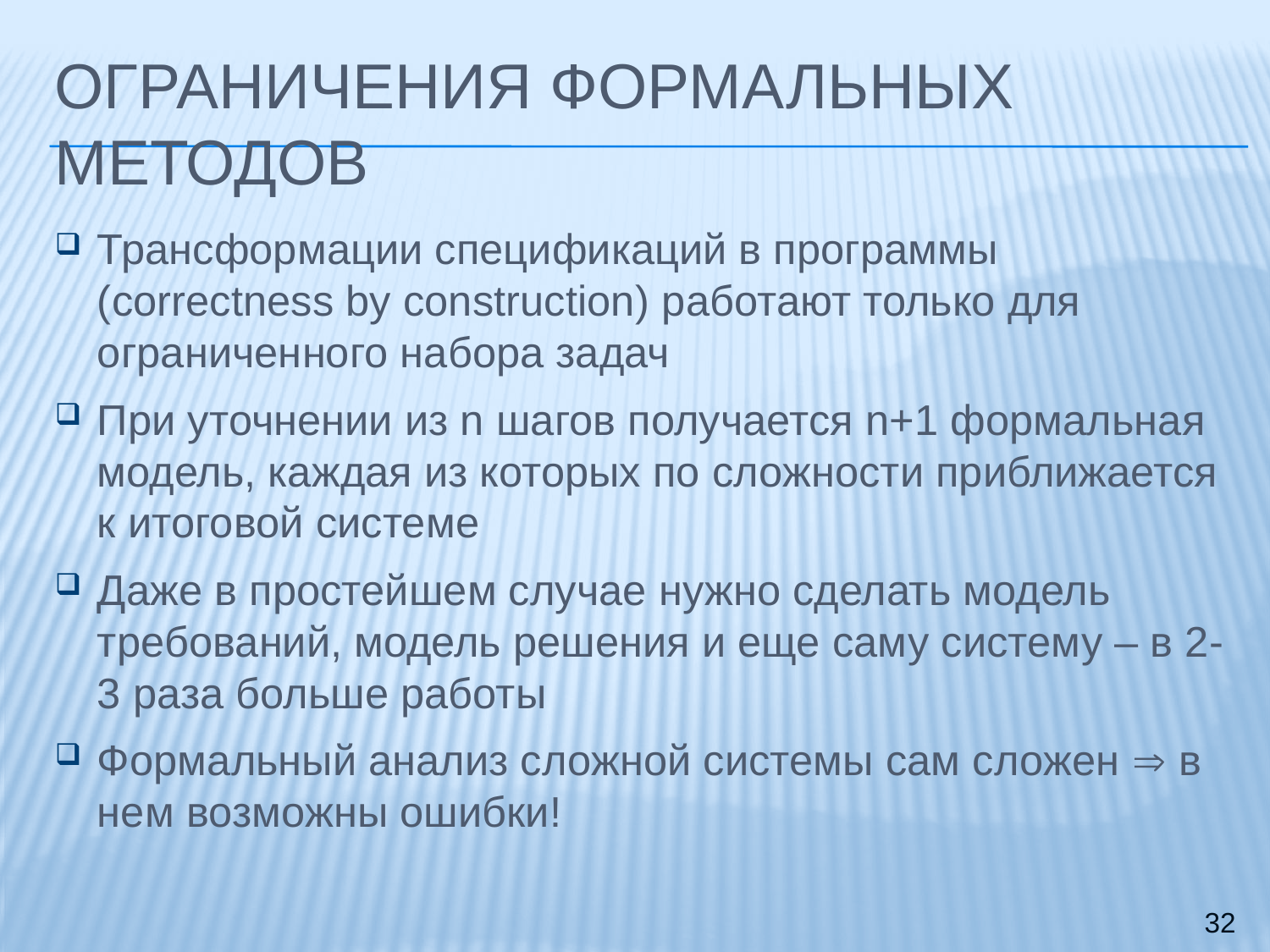

# Ограничения формальных методов
Трансформации спецификаций в программы (correctness by construction) работают только для ограниченного набора задач
При уточнении из n шагов получается n+1 формальная модель, каждая из которых по сложности приближается к итоговой системе
Даже в простейшем случае нужно сделать модель требований, модель решения и еще саму систему – в 2-3 раза больше работы
Формальный анализ сложной системы сам сложен ⇒ в нем возможны ошибки!
32